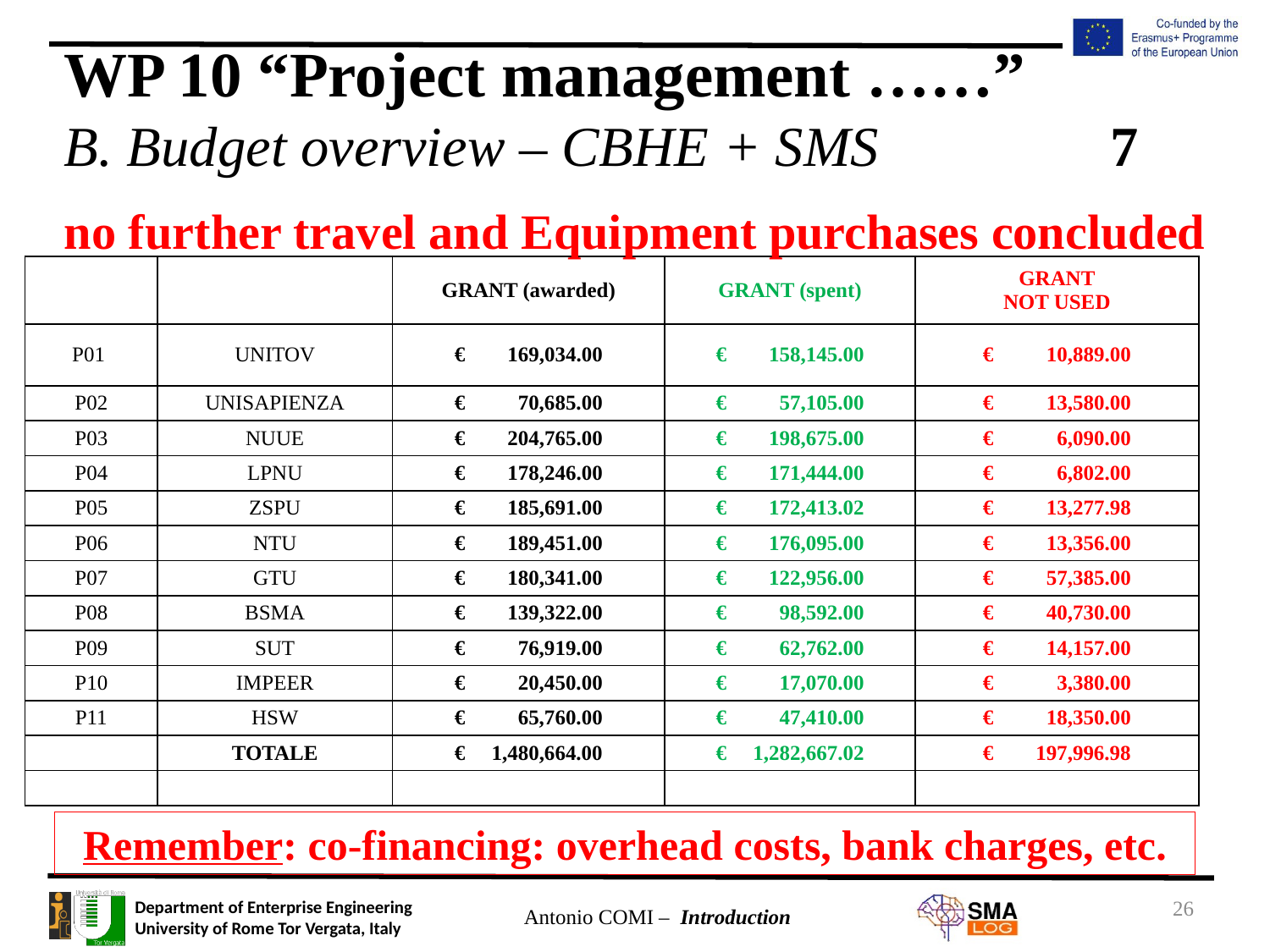

# WP 10 “Project management ……” B. Budget overview – CBHE + SMS	7
no further travel and Equipment purchases concluded
|  |  | GRANT (awarded) | GRANT (spent) | GRANT NOT USED |
| --- | --- | --- | --- | --- |
| P01 | UNITOV | € 169,034.00 | € 158,145.00 | € 10,889.00 |
| P02 | UNISAPIENZA | € 70,685.00 | € 57,105.00 | € 13,580.00 |
| P03 | NUUE | € 204,765.00 | € 198,675.00 | € 6,090.00 |
| P04 | LPNU | € 178,246.00 | € 171,444.00 | € 6,802.00 |
| P05 | ZSPU | € 185,691.00 | € 172,413.02 | € 13,277.98 |
| P06 | NTU | € 189,451.00 | € 176,095.00 | € 13,356.00 |
| P07 | GTU | € 180,341.00 | € 122,956.00 | € 57,385.00 |
| P08 | BSMA | € 139,322.00 | € 98,592.00 | € 40,730.00 |
| P09 | SUT | € 76,919.00 | € 62,762.00 | € 14,157.00 |
| P10 | IMPEER | € 20,450.00 | € 17,070.00 | € 3,380.00 |
| P11 | HSW | € 65,760.00 | € 47,410.00 | € 18,350.00 |
|  | TOTALE | € 1,480,664.00 | € 1,282,667.02 | € 197,996.98 |
|  |  |  |  |  |
Remember: co-financing: overhead costs, bank charges, etc.
26